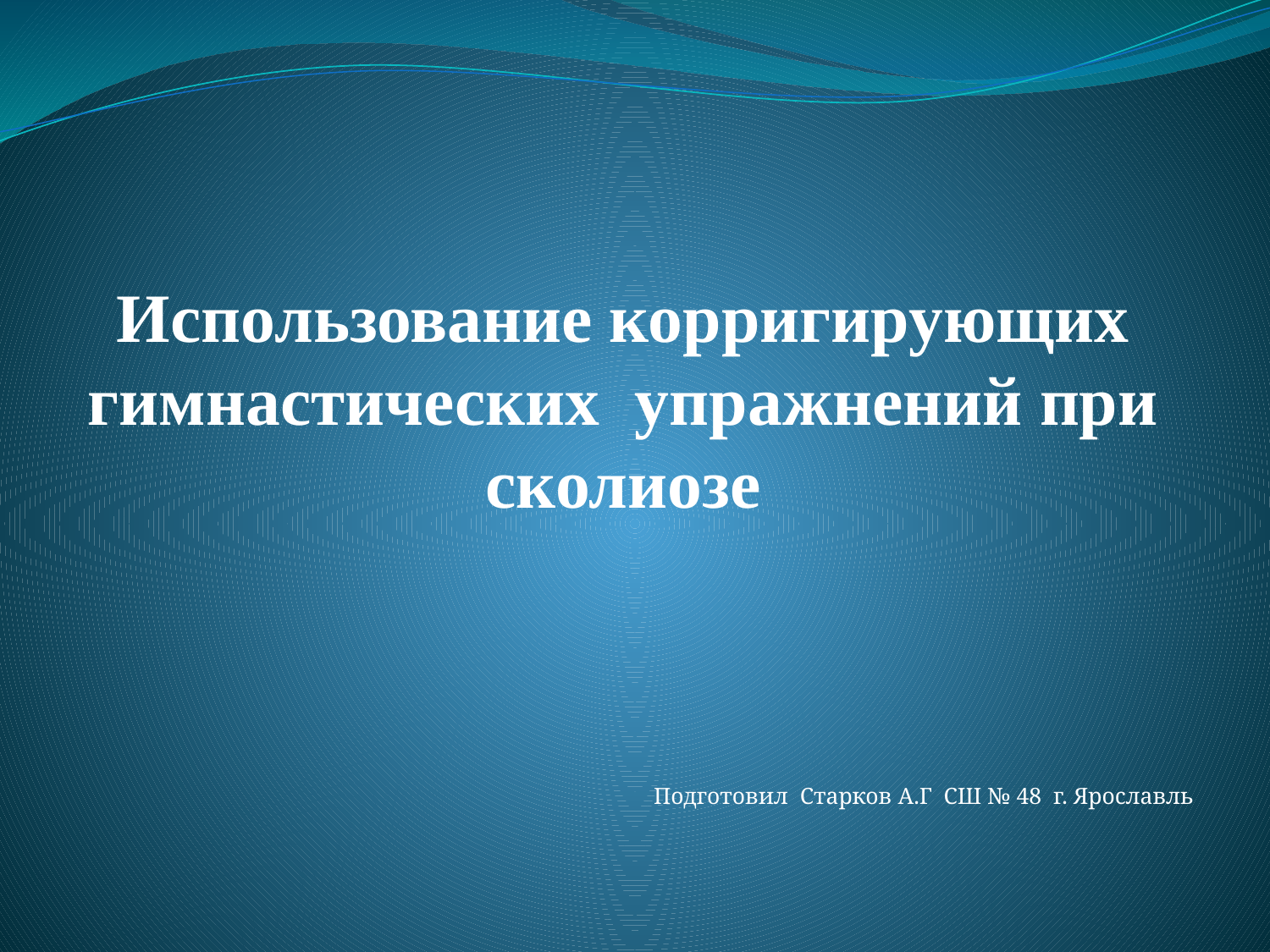

# Использование корригирующих гимнастических  упражнений при сколиозе
Подготовил  Старков А.Г  СШ № 48  г. Ярославль